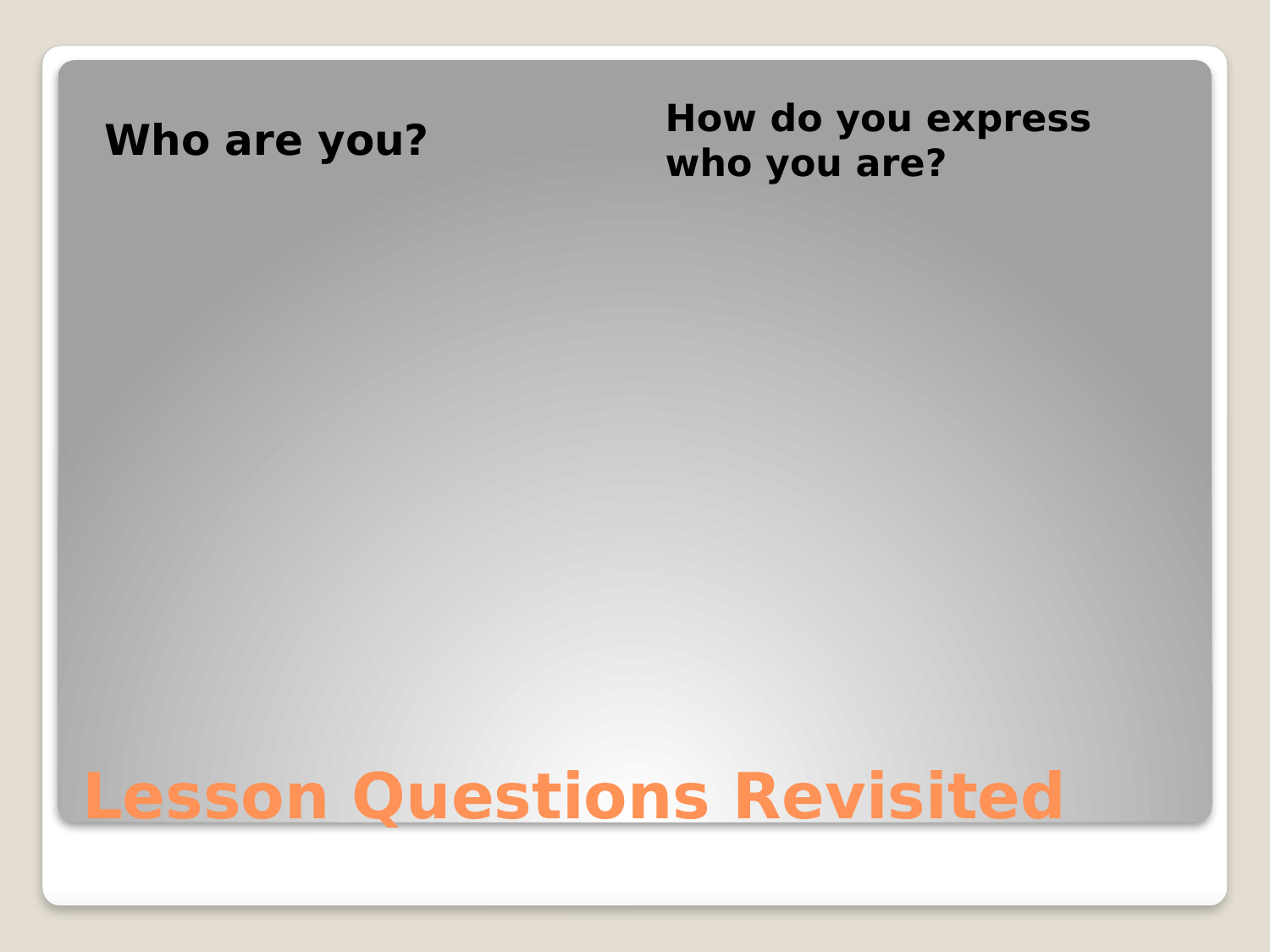

Who are you?
How do you express who you are?

# Lesson Questions Revisited